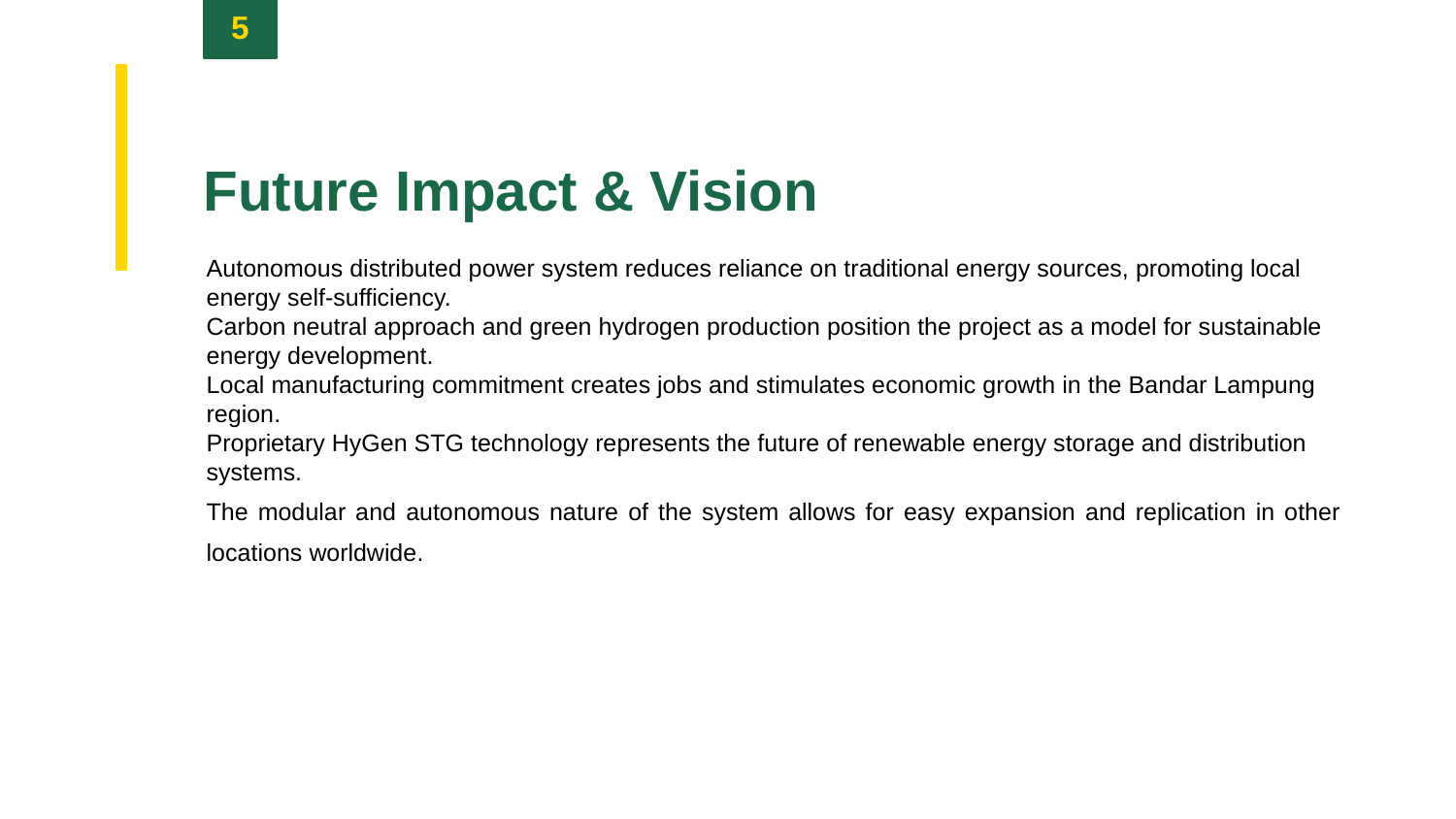

5

Future Impact & Vision
Autonomous distributed power system reduces reliance on traditional energy sources, promoting local energy self-sufficiency.
Carbon neutral approach and green hydrogen production position the project as a model for sustainable energy development.
Local manufacturing commitment creates jobs and stimulates economic growth in the Bandar Lampung region.
Proprietary HyGen STG technology represents the future of renewable energy storage and distribution systems.
The modular and autonomous nature of the system allows for easy expansion and replication in other locations worldwide.